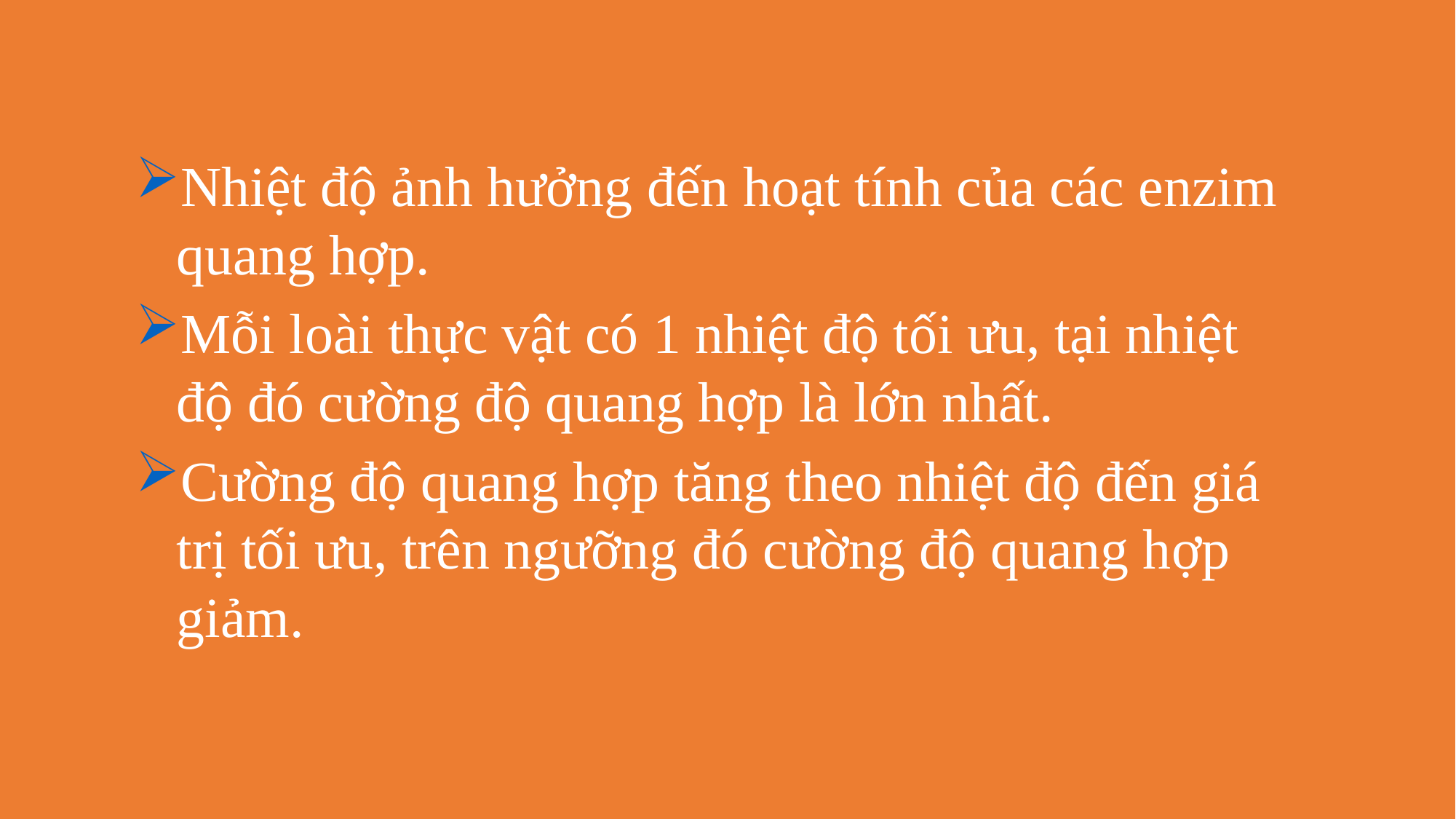

Nhiệt độ ảnh hưởng đến hoạt tính của các enzim quang hợp.
Mỗi loài thực vật có 1 nhiệt độ tối ưu, tại nhiệt độ đó cường độ quang hợp là lớn nhất.
Cường độ quang hợp tăng theo nhiệt độ đến giá trị tối ưu, trên ngưỡng đó cường độ quang hợp giảm.